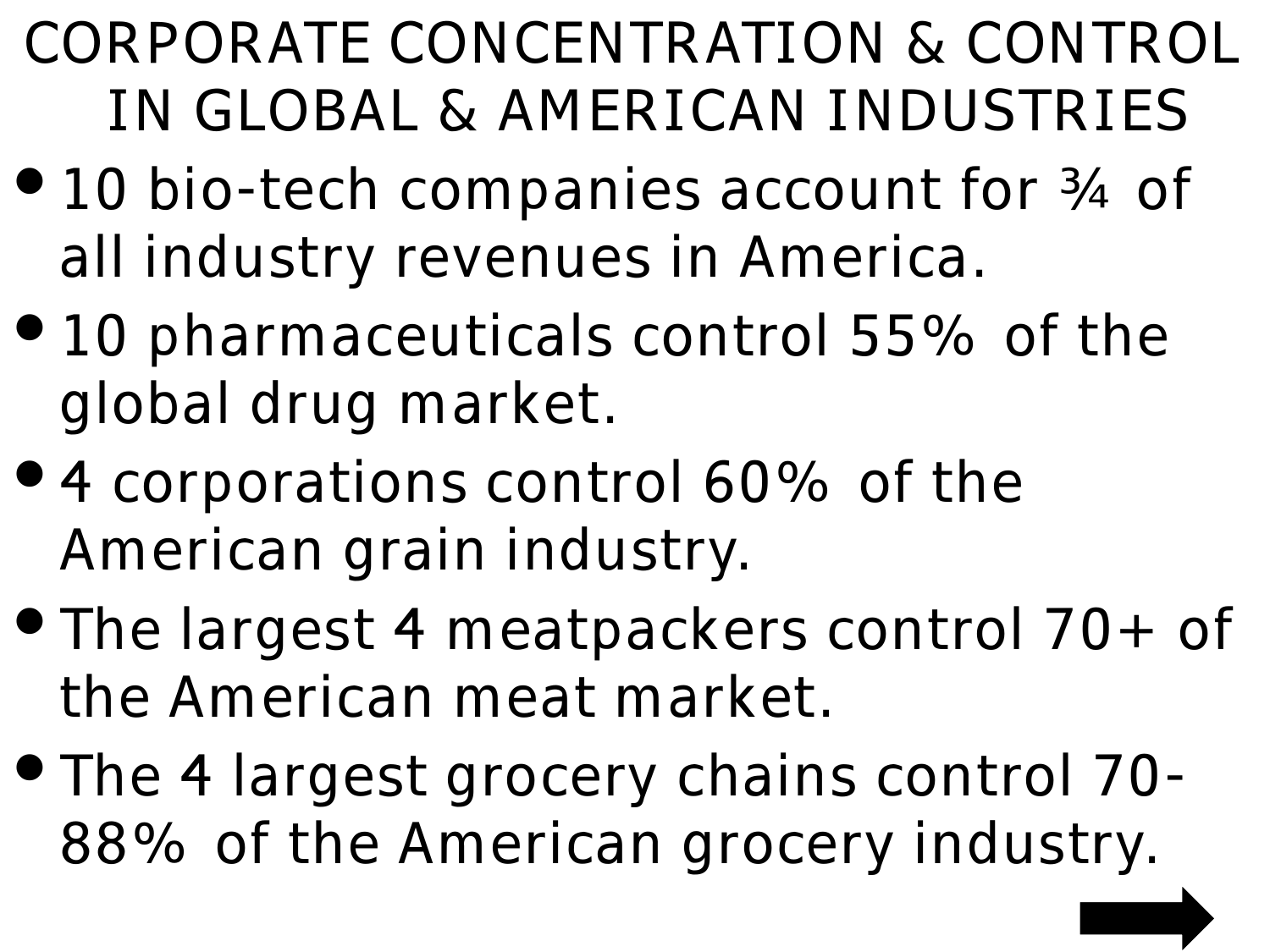

CORPORATE CONCENTRATION & CONTROL IN GLOBAL & AMERICAN INDUSTRIES
10 bio-tech companies account for ¾ of all industry revenues in America.
10 pharmaceuticals control 55% of the global drug market.
4 corporations control 60% of the American grain industry.
The largest 4 meatpackers control 70+ of the American meat market.
The 4 largest grocery chains control 70-88% of the American grocery industry.